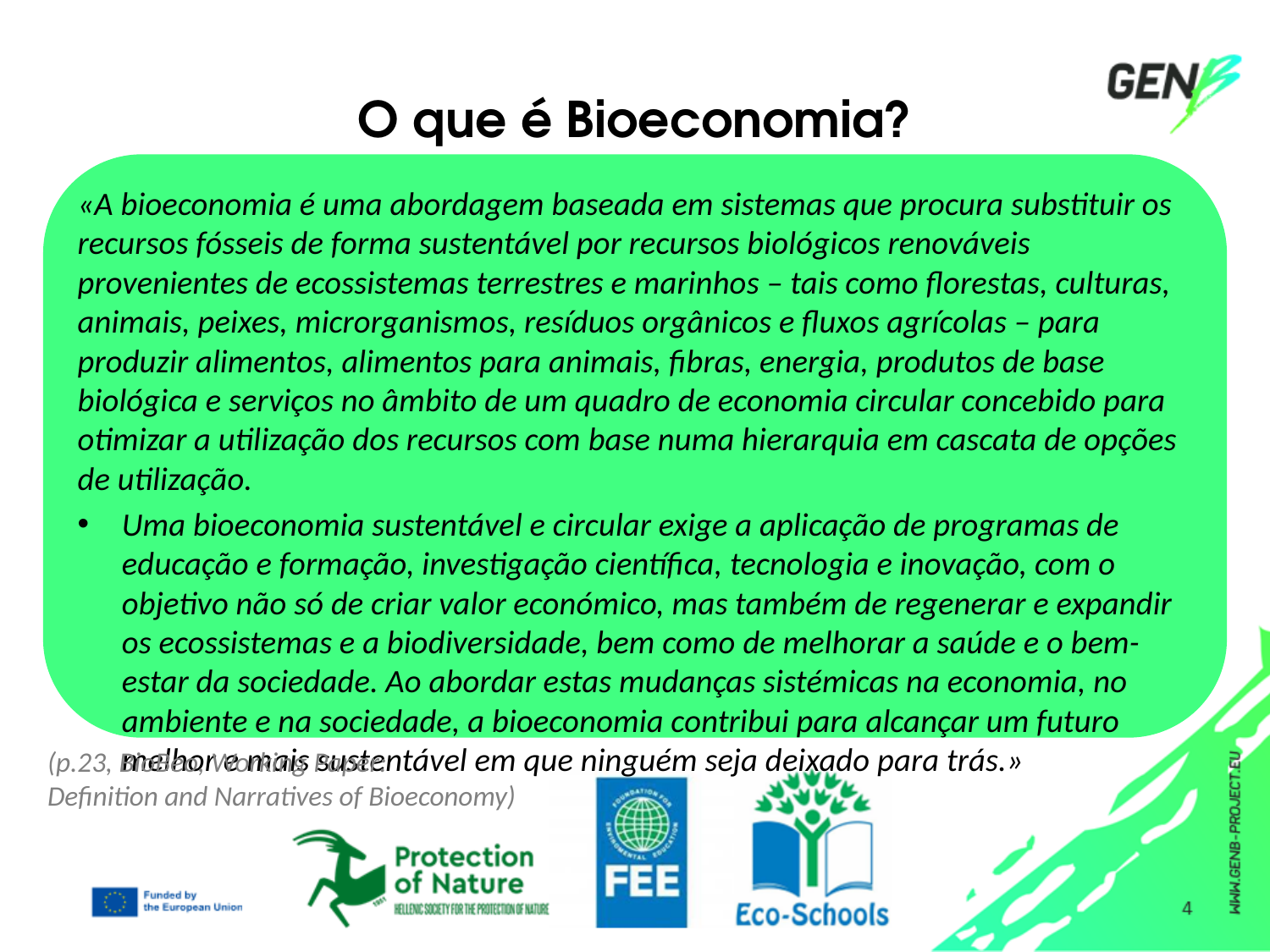

# O que é Bioeconomia?

«A bioeconomia é uma abordagem baseada em sistemas que procura substituir os recursos fósseis de forma sustentável por recursos biológicos renováveis provenientes de ecossistemas terrestres e marinhos – tais como florestas, culturas, animais, peixes, microrganismos, resíduos orgânicos e fluxos agrícolas – para produzir alimentos, alimentos para animais, fibras, energia, produtos de base biológica e serviços no âmbito de um quadro de economia circular concebido para otimizar a utilização dos recursos com base numa hierarquia em cascata de opções de utilização.
Uma bioeconomia sustentável e circular exige a aplicação de programas de educação e formação, investigação científica, tecnologia e inovação, com o objetivo não só de criar valor económico, mas também de regenerar e expandir os ecossistemas e a biodiversidade, bem como de melhorar a saúde e o bem-estar da sociedade. Ao abordar estas mudanças sistémicas na economia, no ambiente e na sociedade, a bioeconomia contribui para alcançar um futuro melhor e mais sustentável em que ninguém seja deixado para trás.»

(p.23, BioBeo, Working Paper:
Definition and Narratives of Bioeconomy)